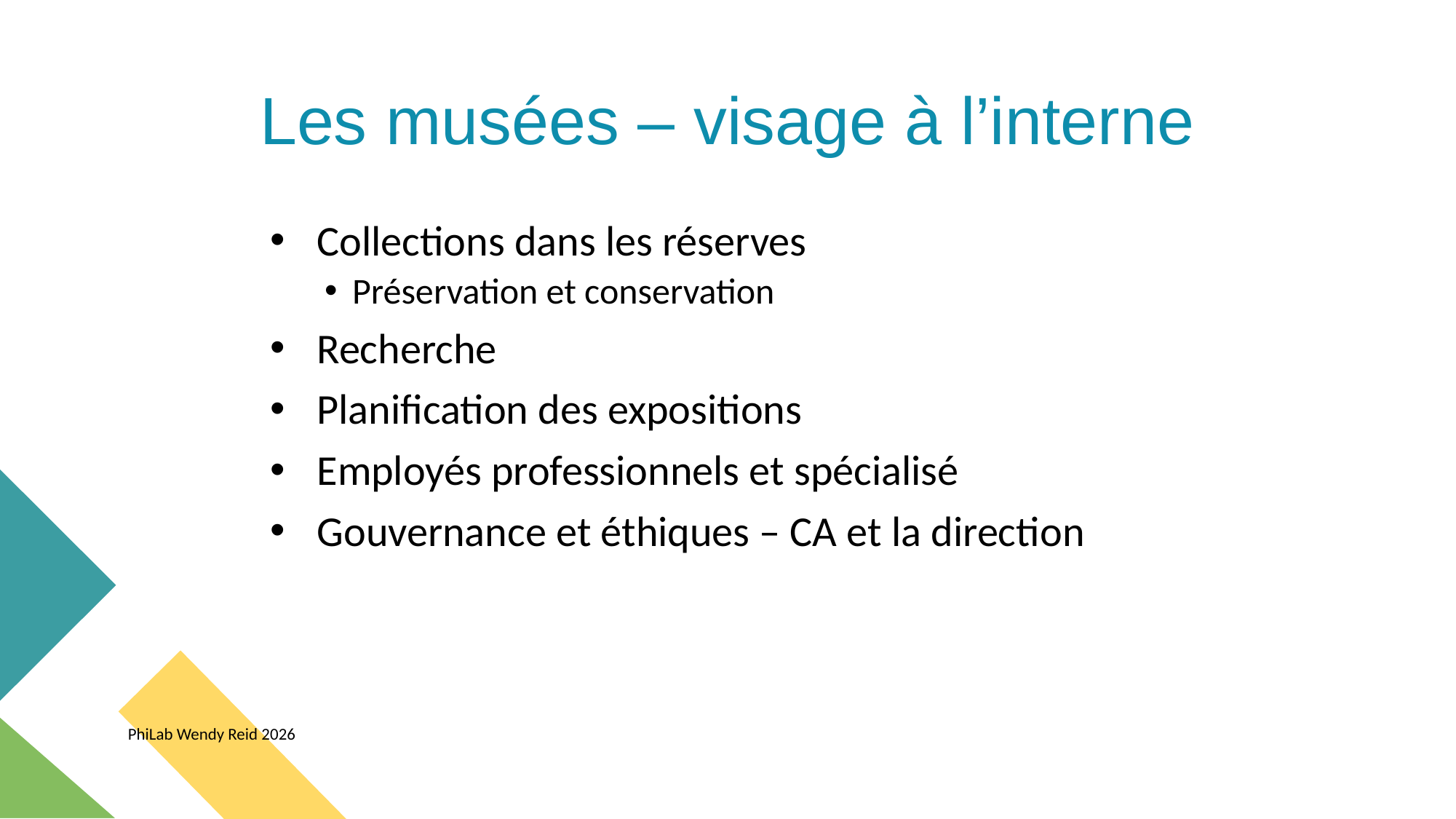

# Les musées – visage à l’interne
  Collections dans les réserves
Préservation et conservation
  Recherche
  Planification des expositions
  Employés professionnels et spécialisé
  Gouvernance et éthiques – CA et la direction

PhiLab Wendy Reid 2026